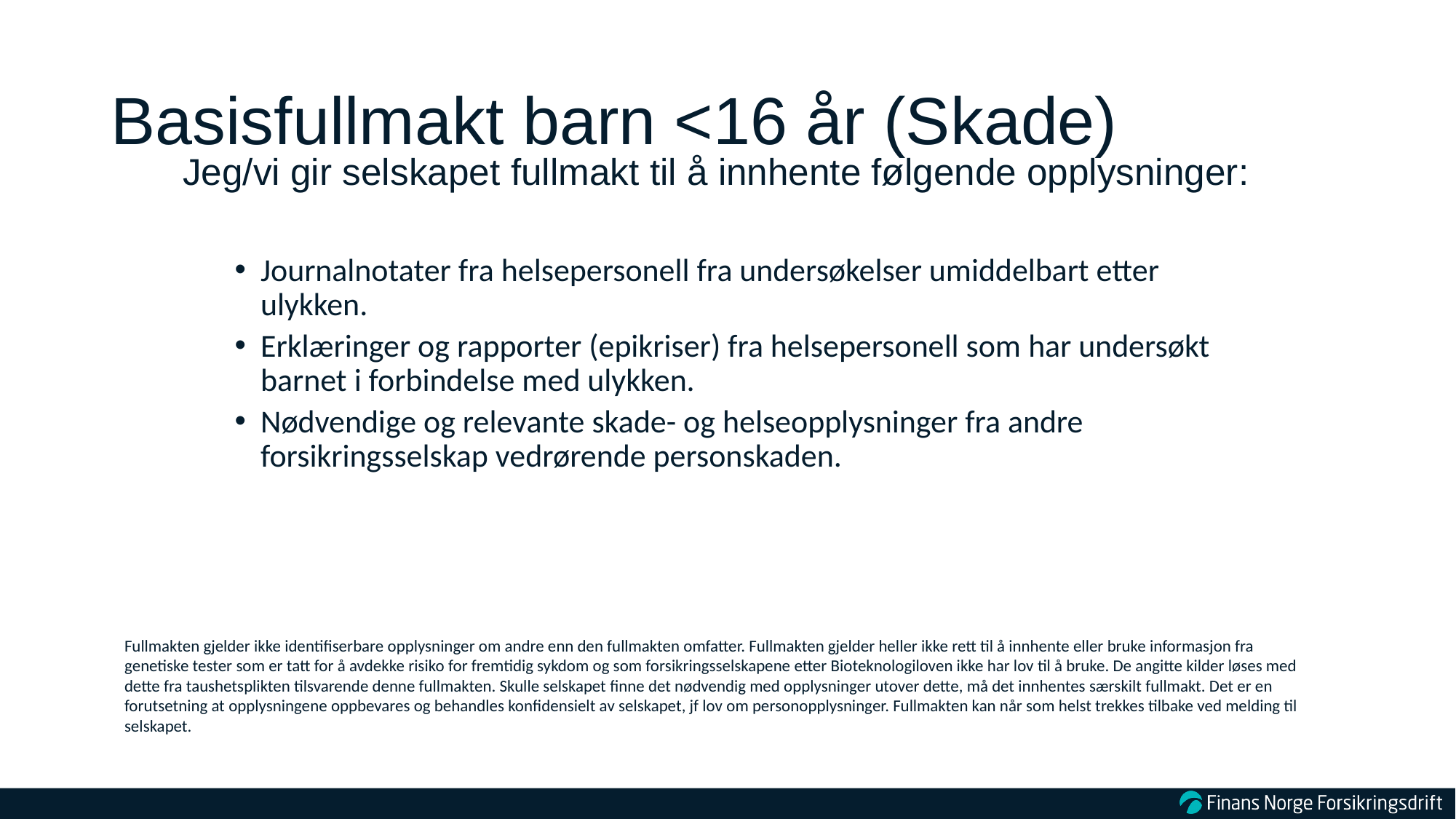

# Basisfullmakt barn <16 år (Skade)
Jeg/vi gir selskapet fullmakt til å innhente følgende opplysninger:

Journalnotater fra helsepersonell fra undersøkelser umiddelbart etter ulykken.
Erklæringer og rapporter (epikriser) fra helsepersonell som har undersøkt barnet i forbindelse med ulykken.
Nødvendige og relevante skade- og helseopplysninger fra andre forsikringsselskap vedrørende personskaden.
Fullmakten gjelder ikke identifiserbare opplysninger om andre enn den fullmakten omfatter. Fullmakten gjelder heller ikke rett til å innhente eller bruke informasjon fra genetiske tester som er tatt for å avdekke risiko for fremtidig sykdom og som forsikringsselskapene etter Bioteknologiloven ikke har lov til å bruke. De angitte kilder løses med dette fra taushetsplikten tilsvarende denne fullmakten. Skulle selskapet finne det nødvendig med opplysninger utover dette, må det innhentes særskilt fullmakt. Det er en forutsetning at opplysningene oppbevares og behandles konfidensielt av selskapet, jf lov om personopplysninger. Fullmakten kan når som helst trekkes tilbake ved melding til selskapet.